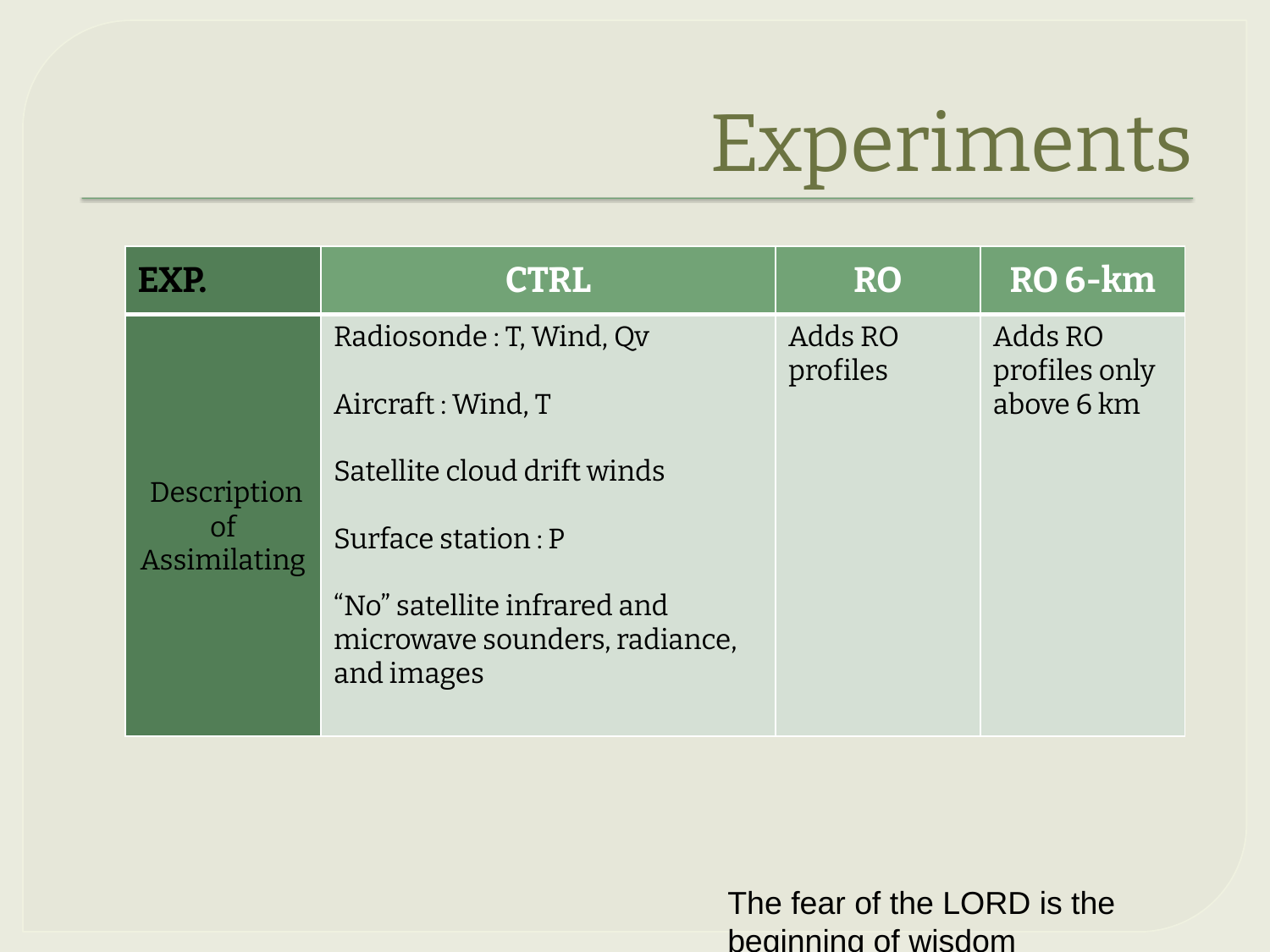

# Experiments
| EXP. | CTRL | RO | RO 6-km |
| --- | --- | --- | --- |
| Description of Assimilating | Radiosonde : T, Wind, Qv Aircraft : Wind, T Satellite cloud drift winds Surface station : P “No” satellite infrared and microwave sounders, radiance, and images | Adds RO profiles | Adds RO profiles only above 6 km |